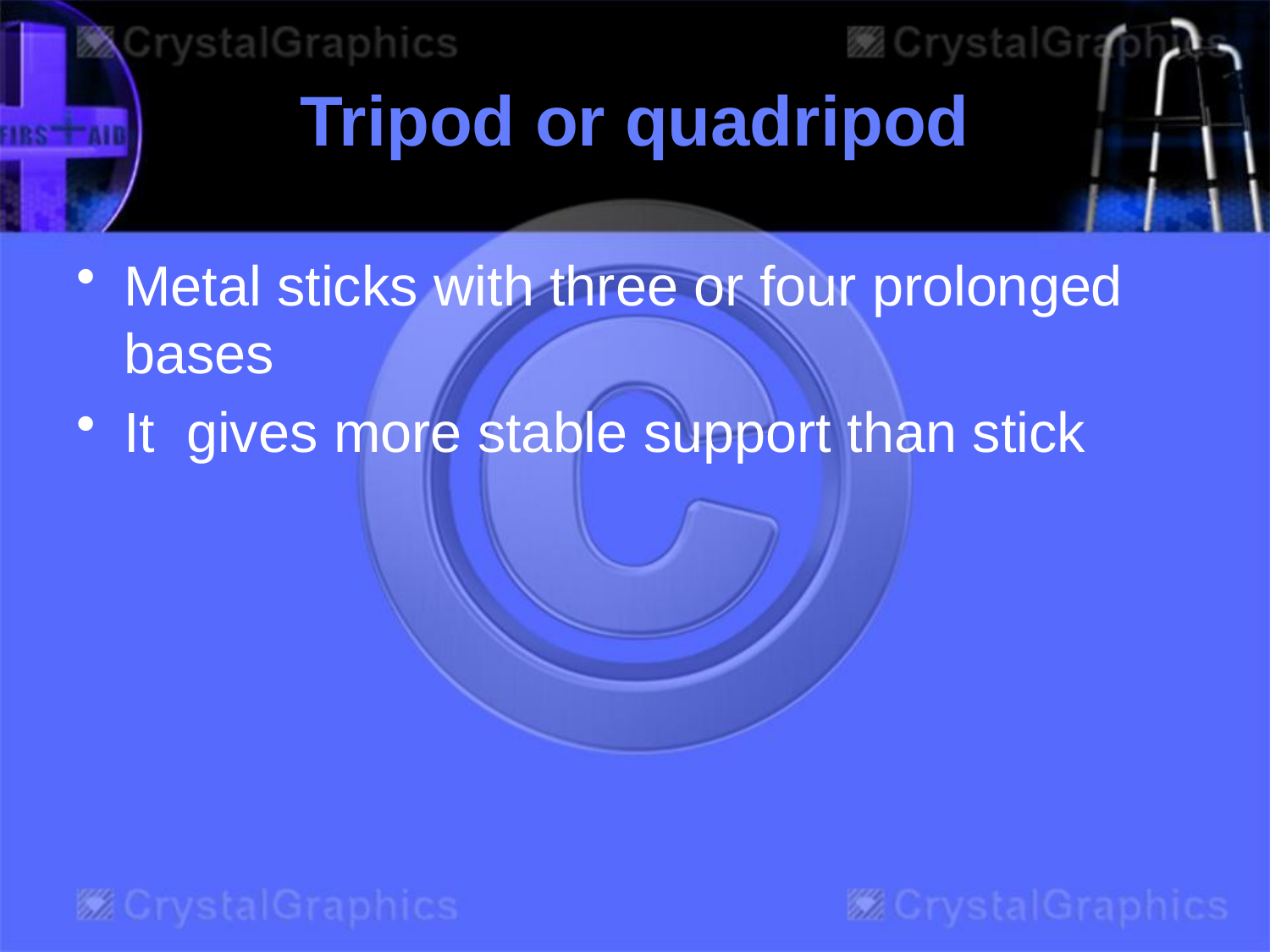

# Tripod or quadripod
Metal sticks with three or four prolonged bases
It  gives more stable support than stick